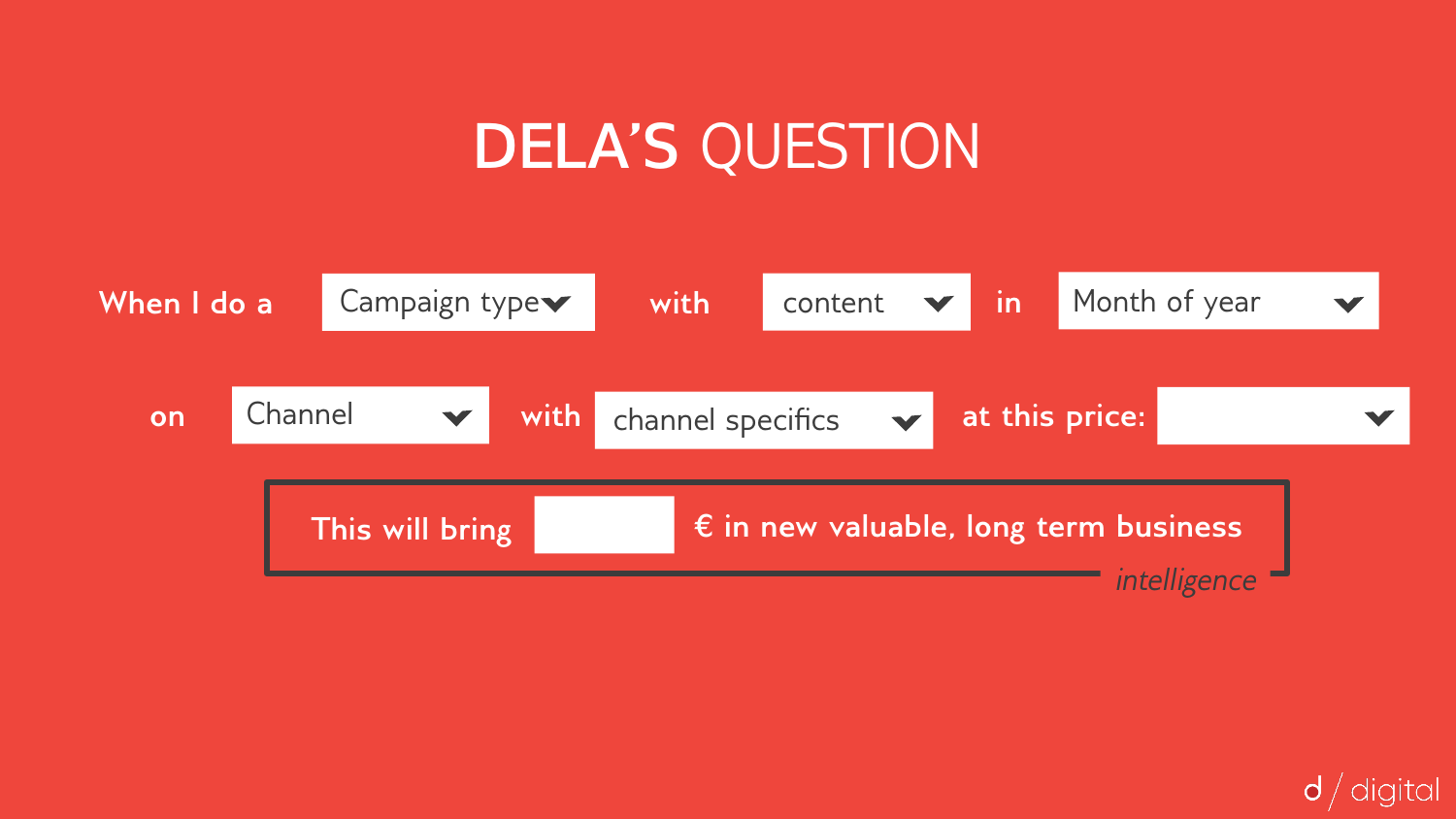

DELA’s QUESTION

Month of year

Campaign type

content

in
When I do a
with
Channel

on
with
at this price:

channel specifics

€ in new valuable, long term business
This will bring
intelligence